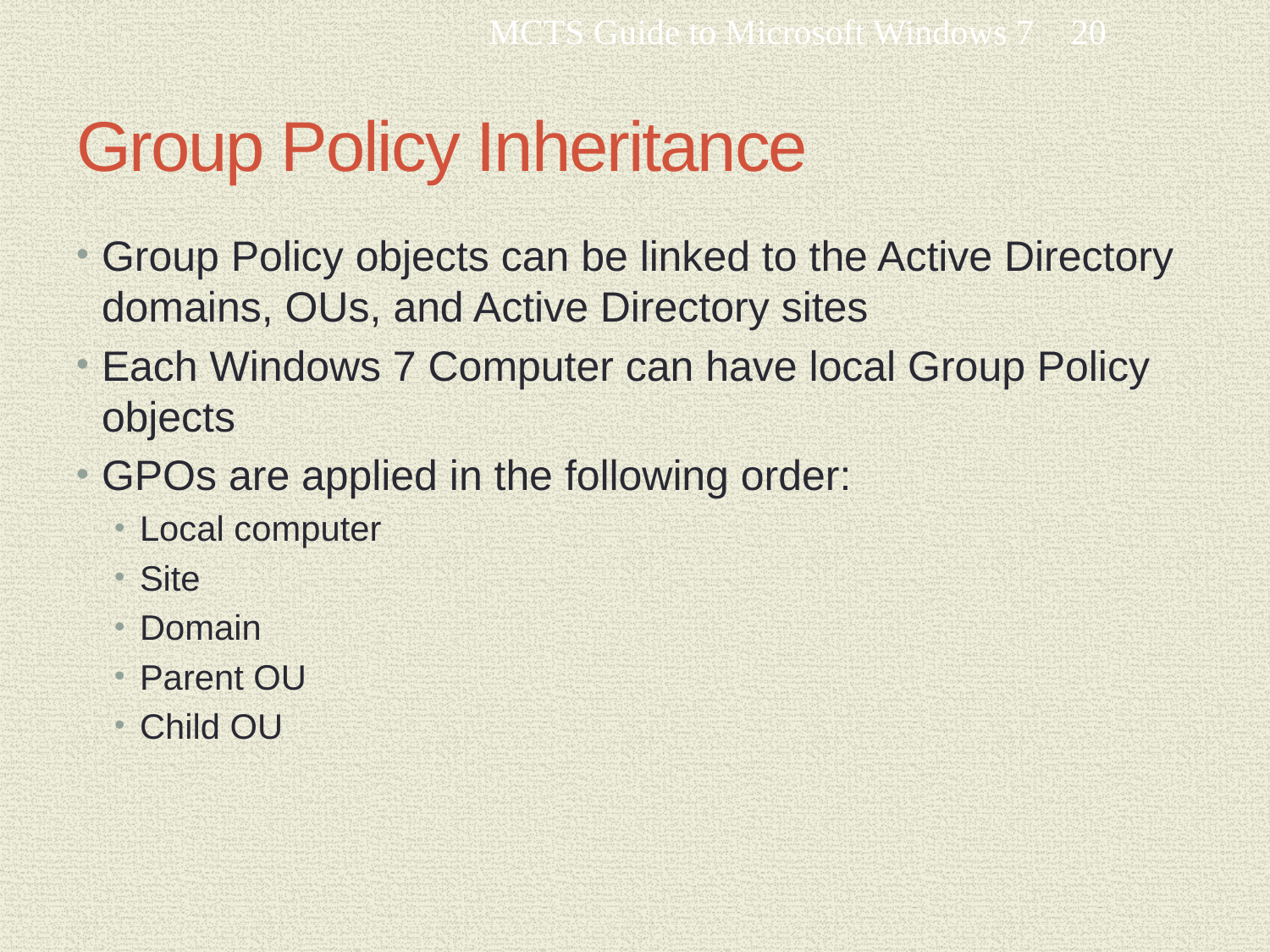

MCTS Guide to Microsoft Windows 7
20
# Group Policy Inheritance
Group Policy objects can be linked to the Active Directory domains, OUs, and Active Directory sites
Each Windows 7 Computer can have local Group Policy objects
GPOs are applied in the following order:
Local computer
Site
Domain
Parent OU
Child OU